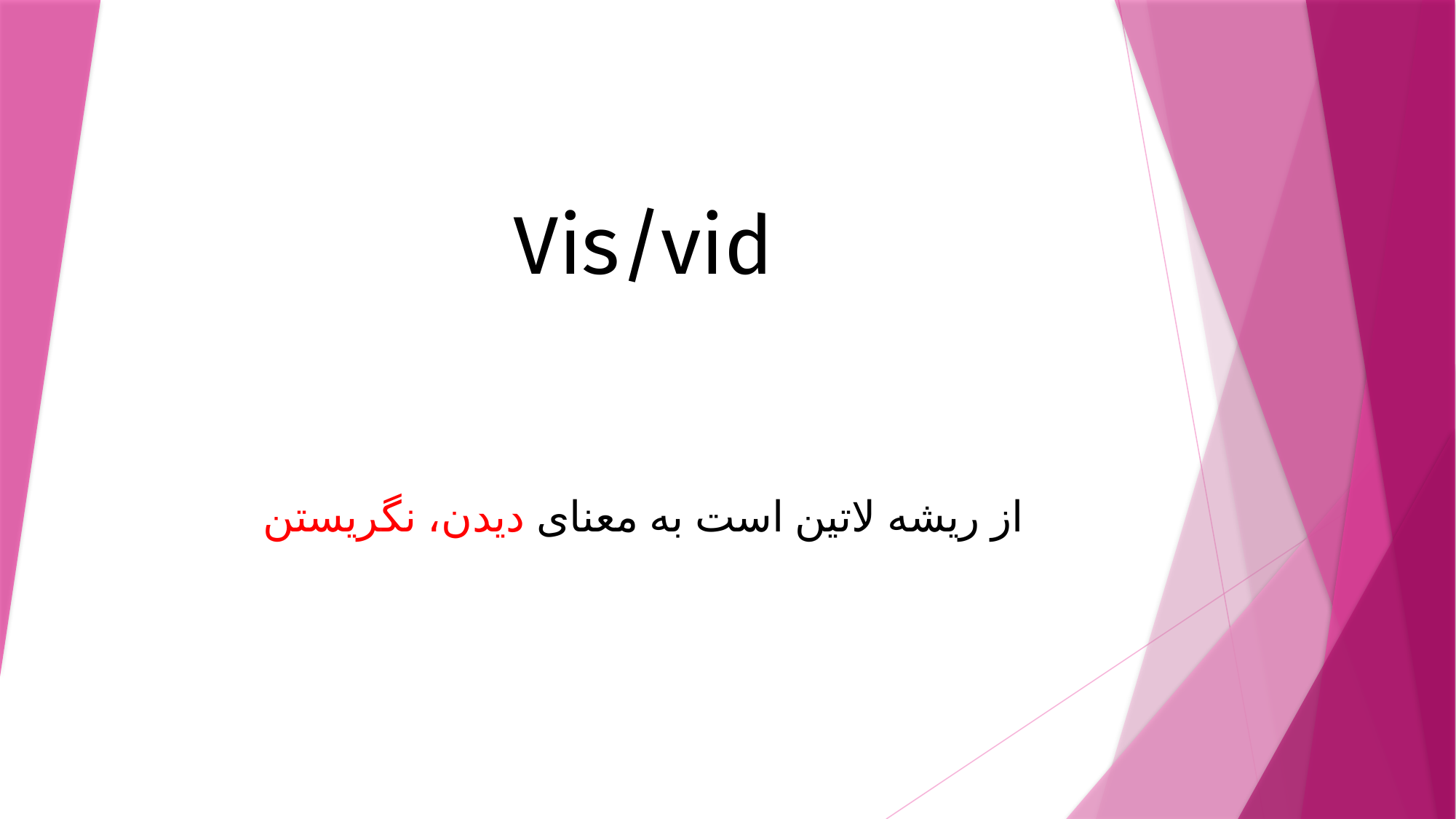

# Vis/vid
 از ریشه لاتین است به معنای دیدن، نگریستن